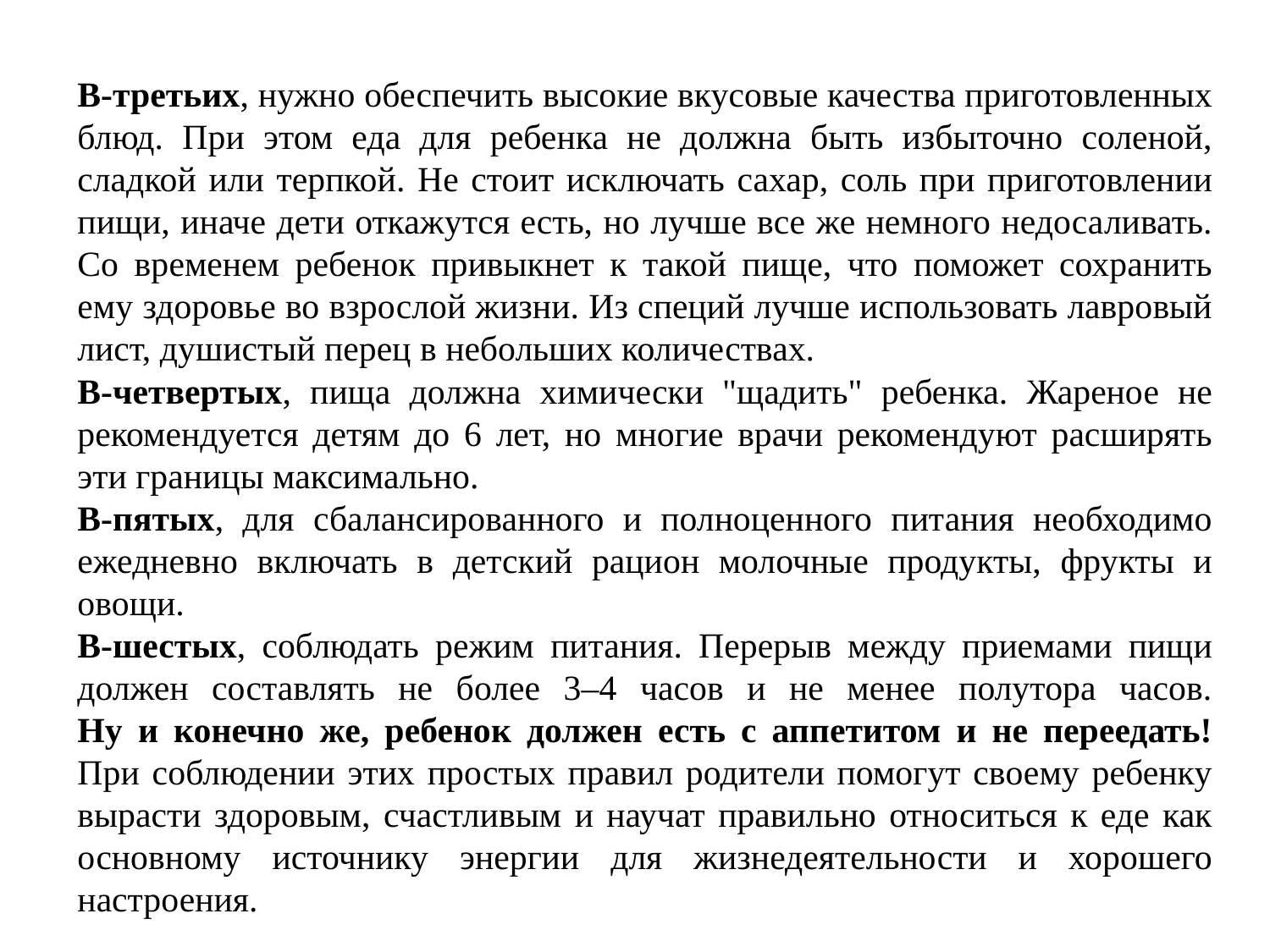

В-третьих, нужно обеспечить высокие вкусовые качества приготовленных блюд. При этом еда для ребенка не должна быть избыточно соленой, сладкой или терпкой. Не стоит исключать сахар, соль при приготовлении пищи, иначе дети откажутся есть, но лучше все же немного недосаливать. Со временем ребенок привыкнет к такой пище, что поможет сохранить ему здоровье во взрослой жизни. Из специй лучше использовать лавровый лист, душистый перец в небольших количествах.
В-четвертых, пища должна химически "щадить" ребенка. Жареное не рекомендуется детям до 6 лет, но многие врачи рекомендуют расширять эти границы максимально.
В-пятых, для сбалансированного и полноценного питания необходимо ежедневно включать в детский рацион молочные продукты, фрукты и овощи.
В-шестых, соблюдать режим питания. Перерыв между приемами пищи должен составлять не более 3–4 часов и не менее полутора часов.
Ну и конечно же, ребенок должен есть с аппетитом и не переедать!
При соблюдении этих простых правил родители помогут своему ребенку вырасти здоровым, счастливым и научат правильно относиться к еде как основному источнику энергии для жизнедеятельности и хорошего настроения.